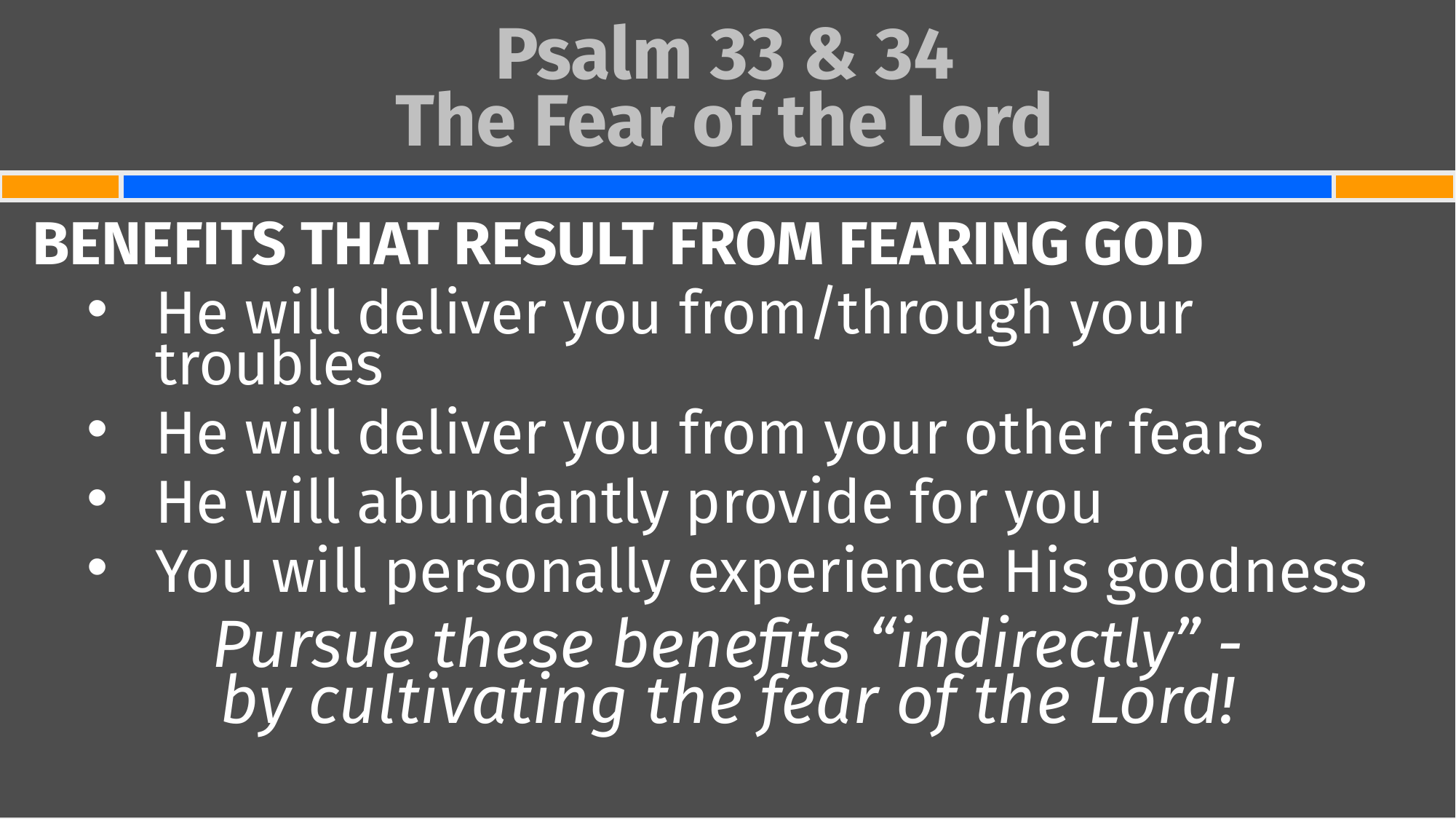

Psalm 33 & 34
The Fear of the Lord
#

BENEFITS THAT RESULT FROM FEARING GOD
He will deliver you from/through your troubles
He will deliver you from your other fears
He will abundantly provide for you
You will personally experience His goodness
Pursue these benefits “indirectly” -
by cultivating the fear of the Lord!